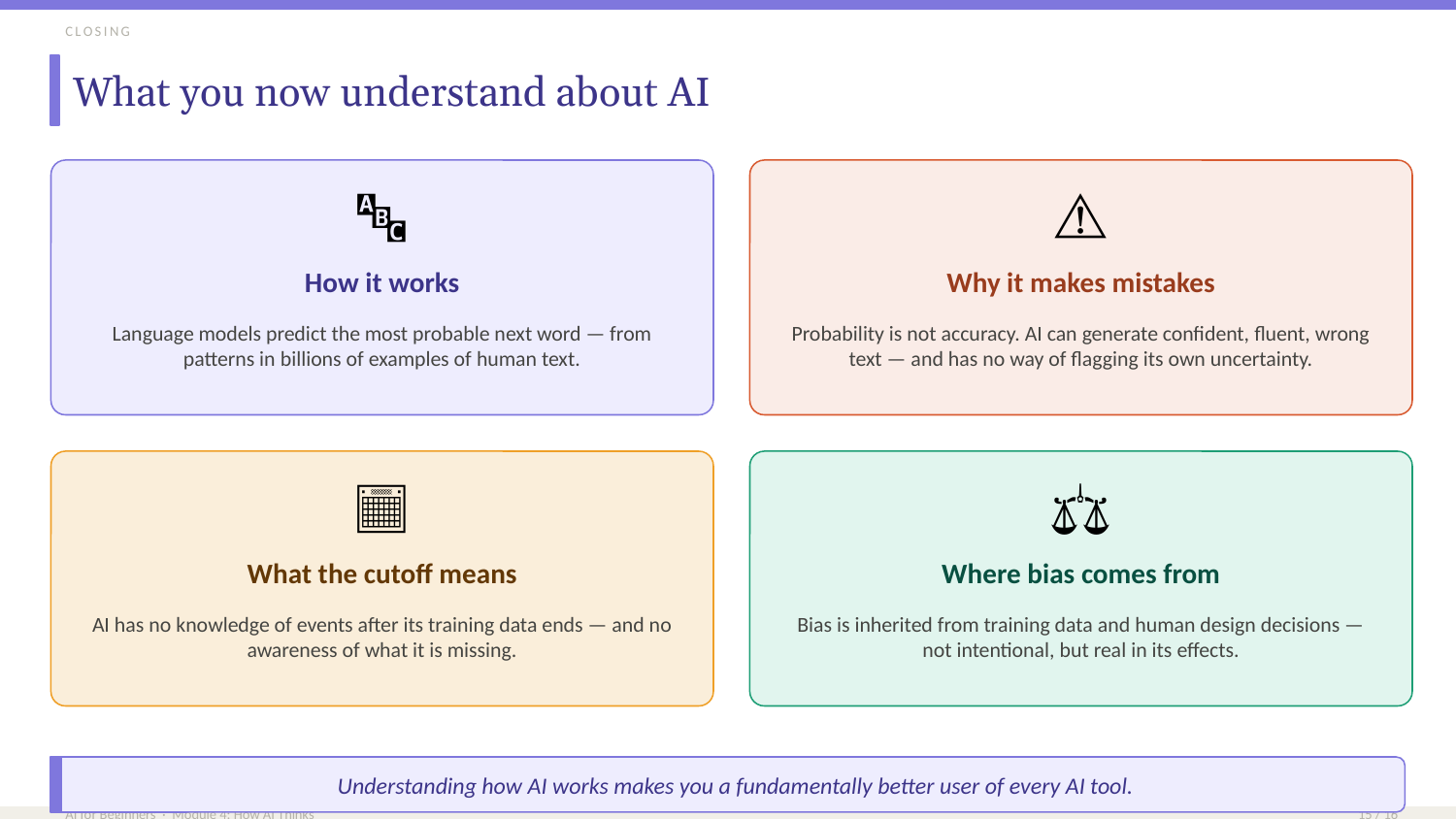

CLOSING
What you now understand about AI

🔤
⚠️
How it works
Why it makes mistakes
Language models predict the most probable next word — from patterns in billions of examples of human text.
Probability is not accuracy. AI can generate confident, fluent, wrong text — and has no way of flagging its own uncertainty.

📅
⚖️
What the cutoff means
Where bias comes from
AI has no knowledge of events after its training data ends — and no awareness of what it is missing.
Bias is inherited from training data and human design decisions — not intentional, but real in its effects.

Understanding how AI works makes you a fundamentally better user of every AI tool.

AI for Beginners  ·  Module 4: How AI Thinks
15 / 16